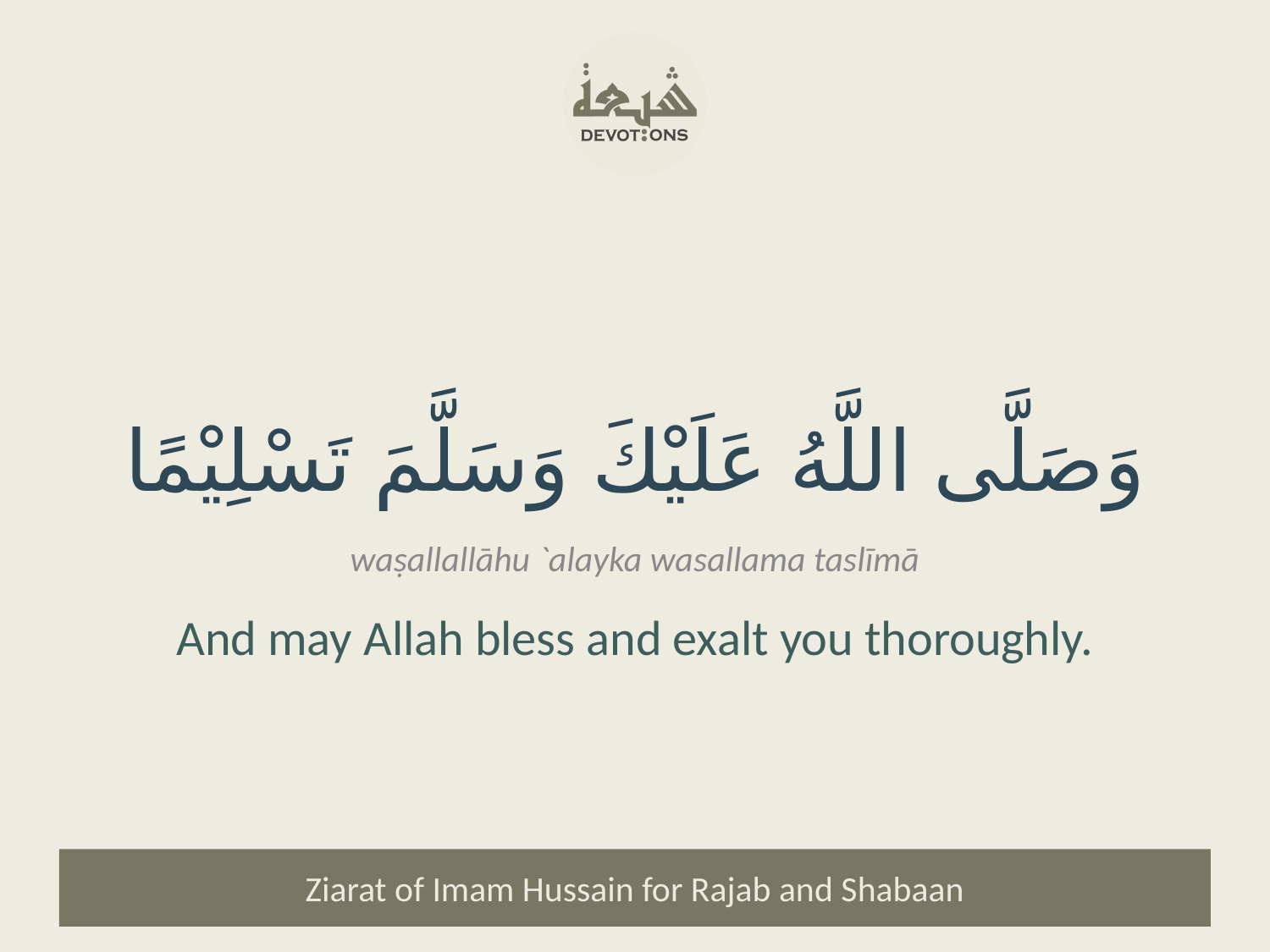

وَصَلَّى اللَّهُ عَلَيْكَ وَسَلَّمَ تَسْلِيْمًا
waṣallallāhu `alayka wasallama taslīmā
And may Allah bless and exalt you thoroughly.
Ziarat of Imam Hussain for Rajab and Shabaan